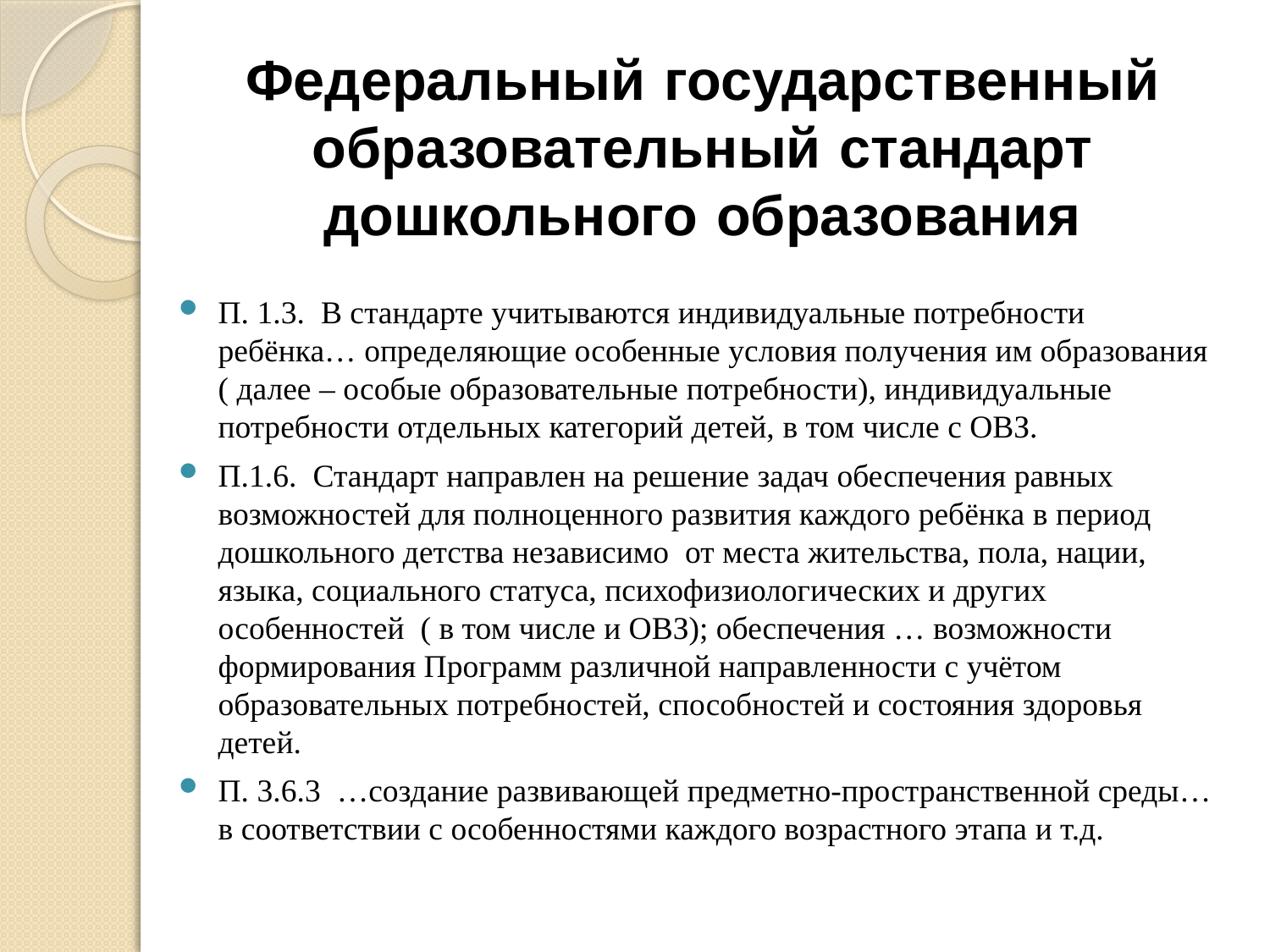

# Федеральный государственный образовательный стандарт дошкольного образования
П. 1.3.  В стандарте учитываются индивидуальные потребности ребёнка… определяющие особенные условия получения им образования ( далее – особые образовательные потребности), индивидуальные потребности отдельных категорий детей, в том числе с ОВЗ.
П.1.6.  Стандарт направлен на решение задач обеспечения равных возможностей для полноценного развития каждого ребёнка в период дошкольного детства независимо  от места жительства, пола, нации, языка, социального статуса, психофизиологических и других особенностей  ( в том числе и ОВЗ); обеспечения … возможности формирования Программ различной направленности с учётом образовательных потребностей, способностей и состояния здоровья детей.
П. 3.6.3  …создание развивающей предметно-пространственной среды… в соответствии с особенностями каждого возрастного этапа и т.д.